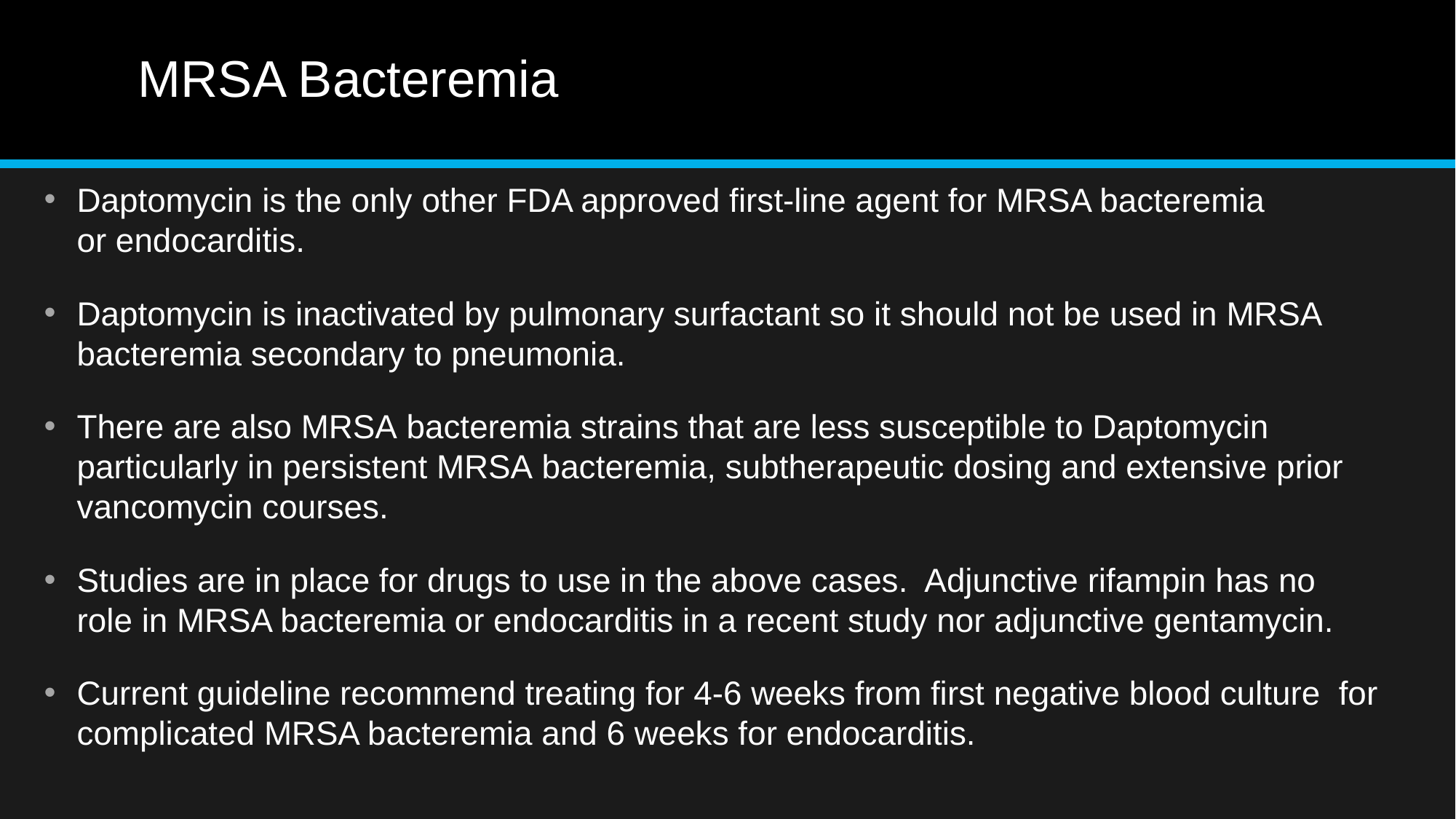

# MRSA Bacteremia
Daptomycin is the only other FDA approved first-line agent for MRSA bacteremia or endocarditis.
Daptomycin is inactivated by pulmonary surfactant so it should not be used in MRSA bacteremia secondary to pneumonia.
There are also MRSA bacteremia strains that are less susceptible to Daptomycin particularly in persistent MRSA bacteremia, subtherapeutic dosing and extensive prior vancomycin courses.
Studies are in place for drugs to use in the above cases.  Adjunctive rifampin has no role in MRSA bacteremia or endocarditis in a recent study nor adjunctive gentamycin.
Current guideline recommend treating for 4-6 weeks from first negative blood culture  for complicated MRSA bacteremia and 6 weeks for endocarditis.